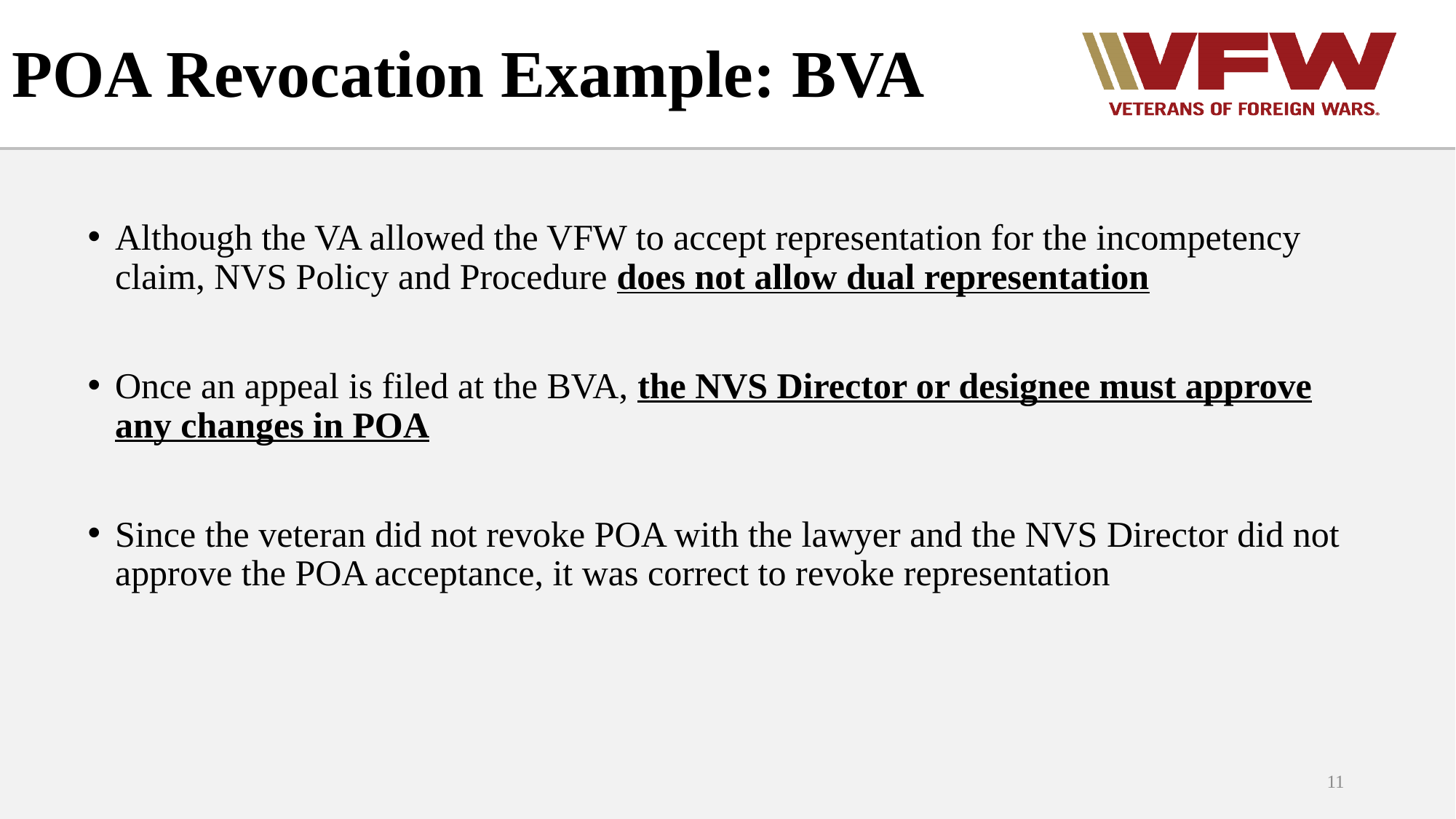

# POA Revocation Example: BVA

Although the VA allowed the VFW to accept representation for the incompetency claim, NVS Policy and Procedure does not allow dual representation

Once an appeal is filed at the BVA, the NVS Director or designee must approve any changes in POA

Since the veteran did not revoke POA with the lawyer and the NVS Director did not approve the POA acceptance, it was correct to revoke representation
11